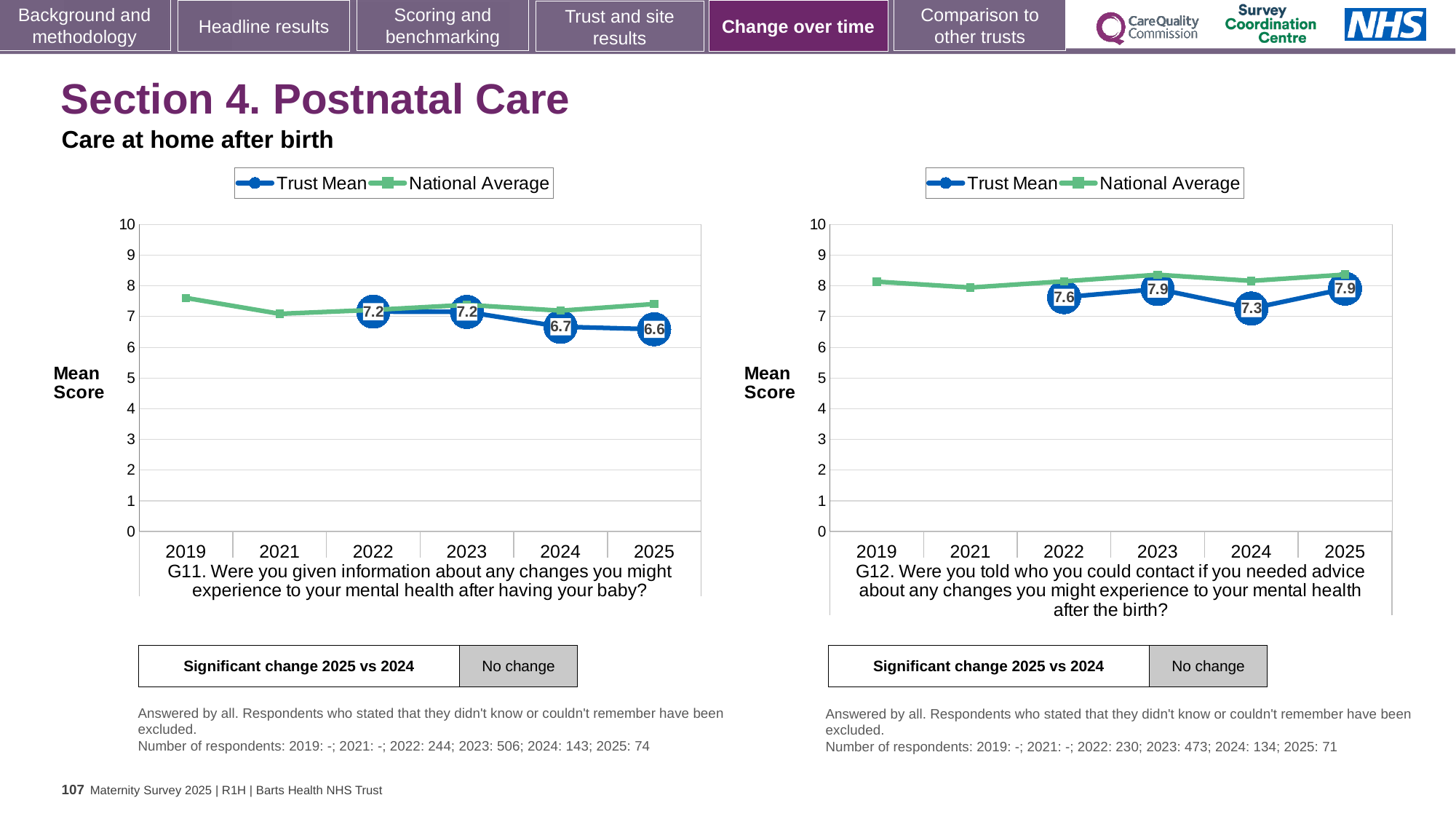

# Section 4. Postnatal Care
Care at home after birth

### Chart

| Category | Trust Mean | National Average |
|---|---|---|
| 2019 | None | 7.605865293650711 |
| 2021 | None | 7.090638133698132 |
| 2022 | 7.160766197048601 | 7.215631157600871 |
| 2023 | 7.152023525482946 | 7.381715604010473 |
| 2024 | 6.668365535817188 | 7.191714113962193 |
| 2025 | 6.587876539239022 | 7.409102394280751 |

### Chart

| Category | Trust Mean | National Average |
|---|---|---|
| 2019 | None | 8.136718089580668 |
| 2021 | None | 7.945188706025326 |
| 2022 | 7.630762977703335 | 8.147597211255825 |
| 2023 | 7.896699724464555 | 8.361600704335773 |
| 2024 | 7.262271587516464 | 8.161768408373216 |
| 2025 | 7.907952529103658 | 8.366511328944203 |
| Significant change 2025 vs 2024 | No change |
| --- | --- |
| Significant change 2025 vs 2024 | No change |
| --- | --- |
Answered by all. Respondents who stated that they didn't know or couldn't remember have been excluded.
Number of respondents: 2019: -; 2021: -; 2022: 244; 2023: 506; 2024: 143; 2025: 74
Answered by all. Respondents who stated that they didn't know or couldn't remember have been excluded.
Number of respondents: 2019: -; 2021: -; 2022: 230; 2023: 473; 2024: 134; 2025: 71
107